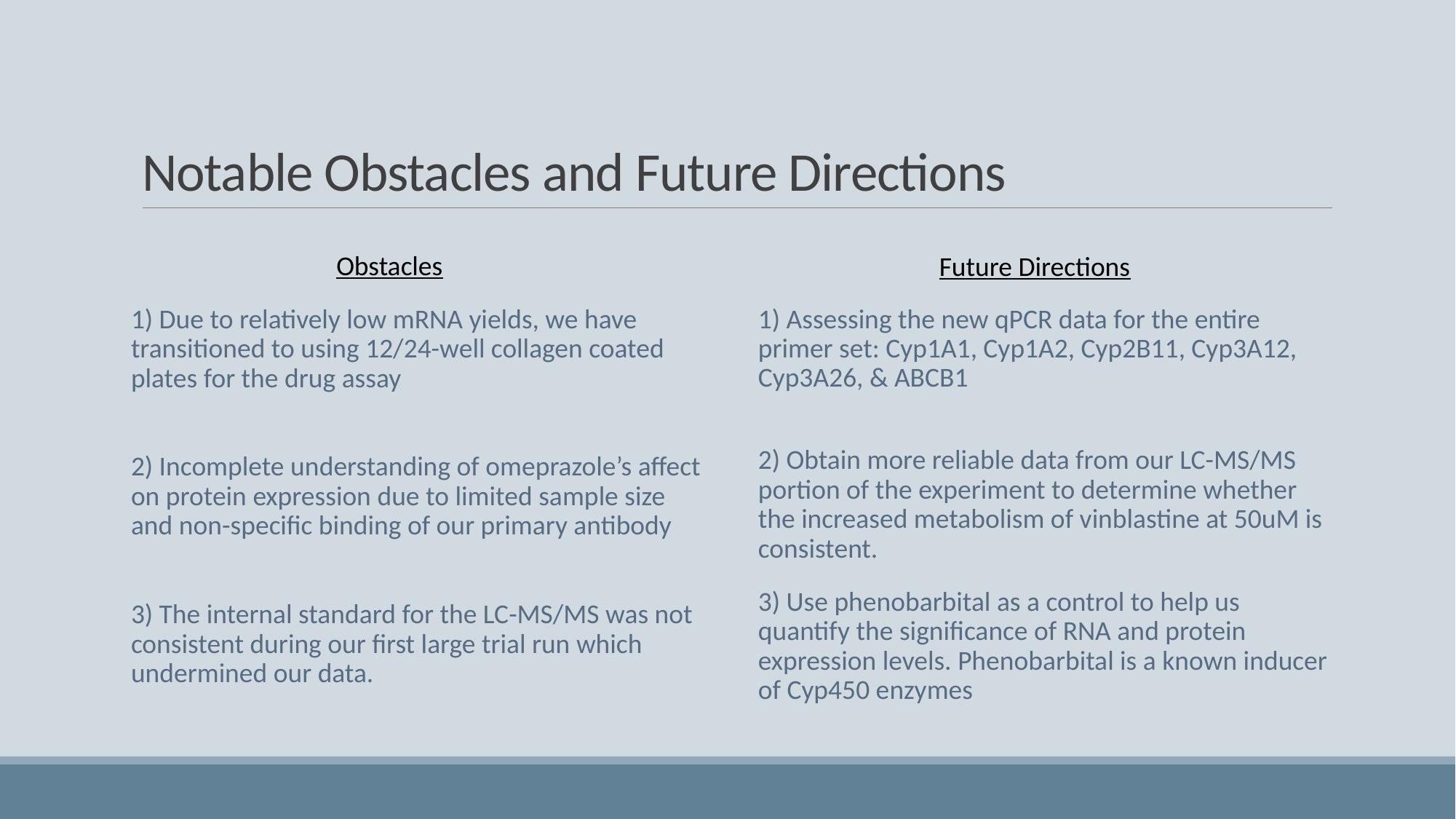

# Notable Obstacles and Future Directions
Obstacles
Future Directions
1) Assessing the new qPCR data for the entire primer set: Cyp1A1, Cyp1A2, Cyp2B11, Cyp3A12, Cyp3A26, & ABCB1
1) Due to relatively low mRNA yields, we have transitioned to using 12/24-well collagen coated plates for the drug assay
2) Obtain more reliable data from our LC-MS/MS portion of the experiment to determine whether the increased metabolism of vinblastine at 50uM is consistent.
2) Incomplete understanding of omeprazole’s affect on protein expression due to limited sample size and non-specific binding of our primary antibody
3) Use phenobarbital as a control to help us quantify the significance of RNA and protein expression levels. Phenobarbital is a known inducer of Cyp450 enzymes
3) The internal standard for the LC-MS/MS was not consistent during our first large trial run which undermined our data.